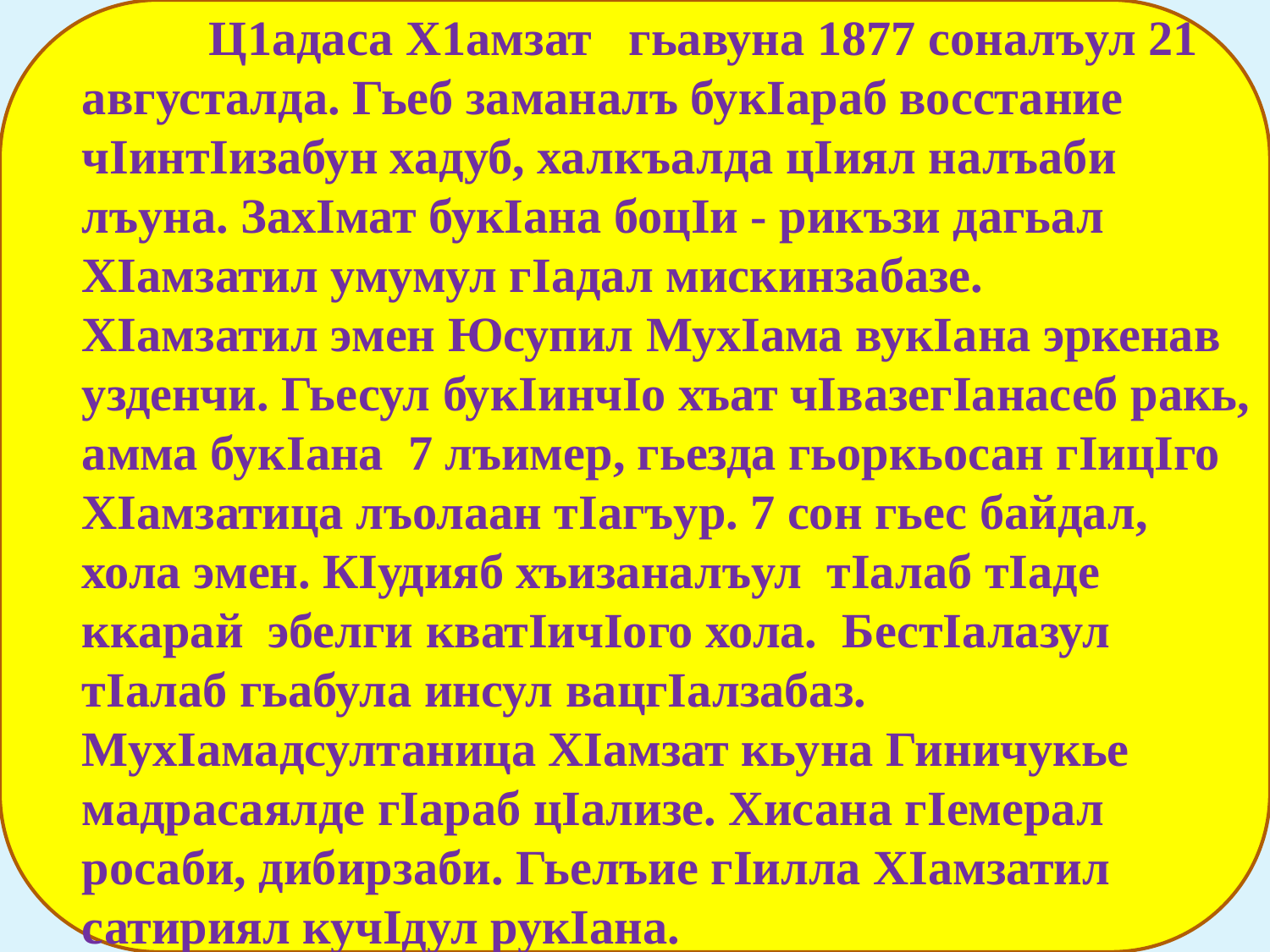

Ц1адаса Х1амзат   гьавуна 1877 соналъул 21 августалда. Гьеб заманалъ букIараб восстание чIинтIизабун хадуб, халкъалда цIиял налъаби лъуна. ЗахIмат букIана боцIи - рикъзи дагьал  ХIамзатил умумул гIадал мискинзабазе. 	ХIамзатил эмен Юсупил МухIама вукIана эркенав узденчи. Гьесул букIинчIо хъат чIвазегIанасеб ракь, амма букIана  7 лъимер, гьезда гьоркьосан гIицIго ХIамзатица лъолаан тIагъур. 7 сон гьес байдал, хола эмен. КIудияб хъизаналъул  тIалаб тIаде ккарай  эбелги кватIичIого хола.  БестIалазул тIалаб гьабула инсул вацгIалзабаз. МухIамадсултаница ХIамзат кьуна Гиничукье мадрасаялде гIараб цIализе. Хисана гIемерал росаби, дибирзаби. Гьелъие гIилла ХIамзатил сатириял кучIдул рукIана.